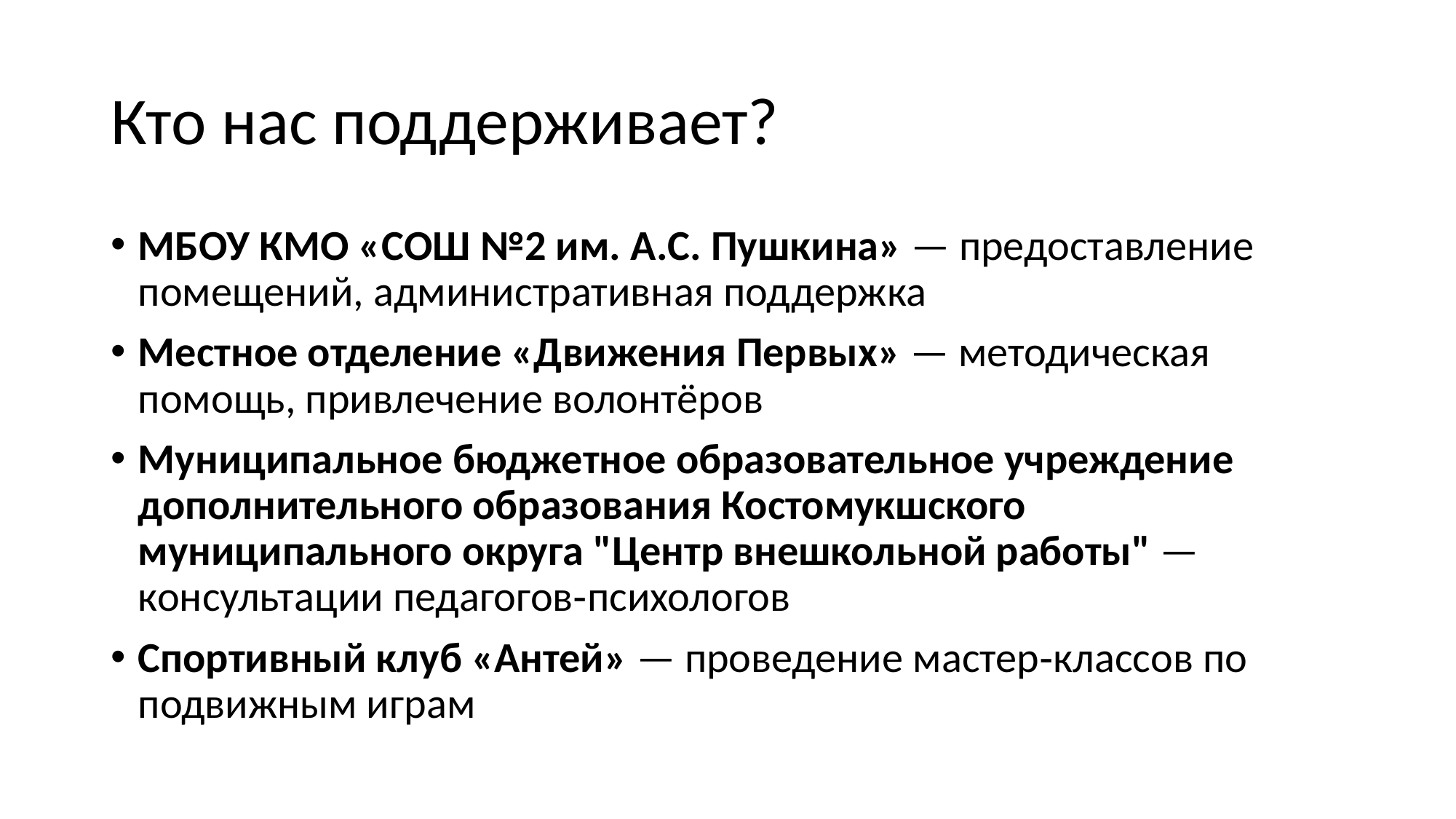

# Кто нас поддерживает?
МБОУ КМО «СОШ №2 им. А.С. Пушкина» — предоставление помещений, административная поддержка
Местное отделение «Движения Первых» — методическая помощь, привлечение волонтёров
Муниципальное бюджетное образовательное учреждение дополнительного образования Костомукшского муниципального округа "Центр внешкольной работы" — консультации педагогов‑психологов
Спортивный клуб «Антей» — проведение мастер‑классов по подвижным играм